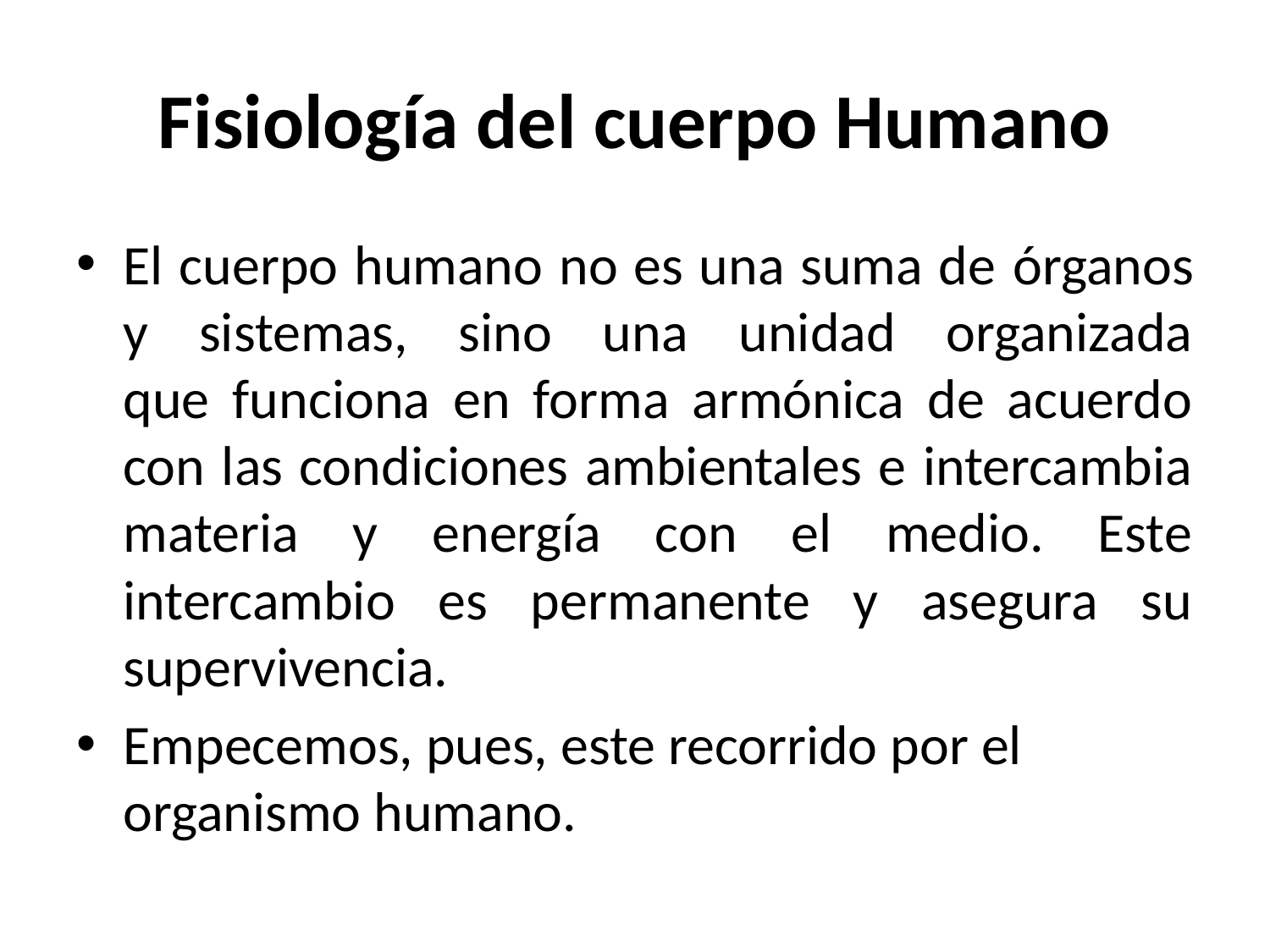

# Fisiología del cuerpo Humano
El cuerpo humano no es una suma de órganos y sistemas, sino una unidad organizada
que funciona en forma armónica de acuerdo con las condiciones ambientales e intercambia materia y energía con el medio. Este intercambio es permanente y asegura su supervivencia.
Empecemos, pues, este recorrido por el organismo humano.